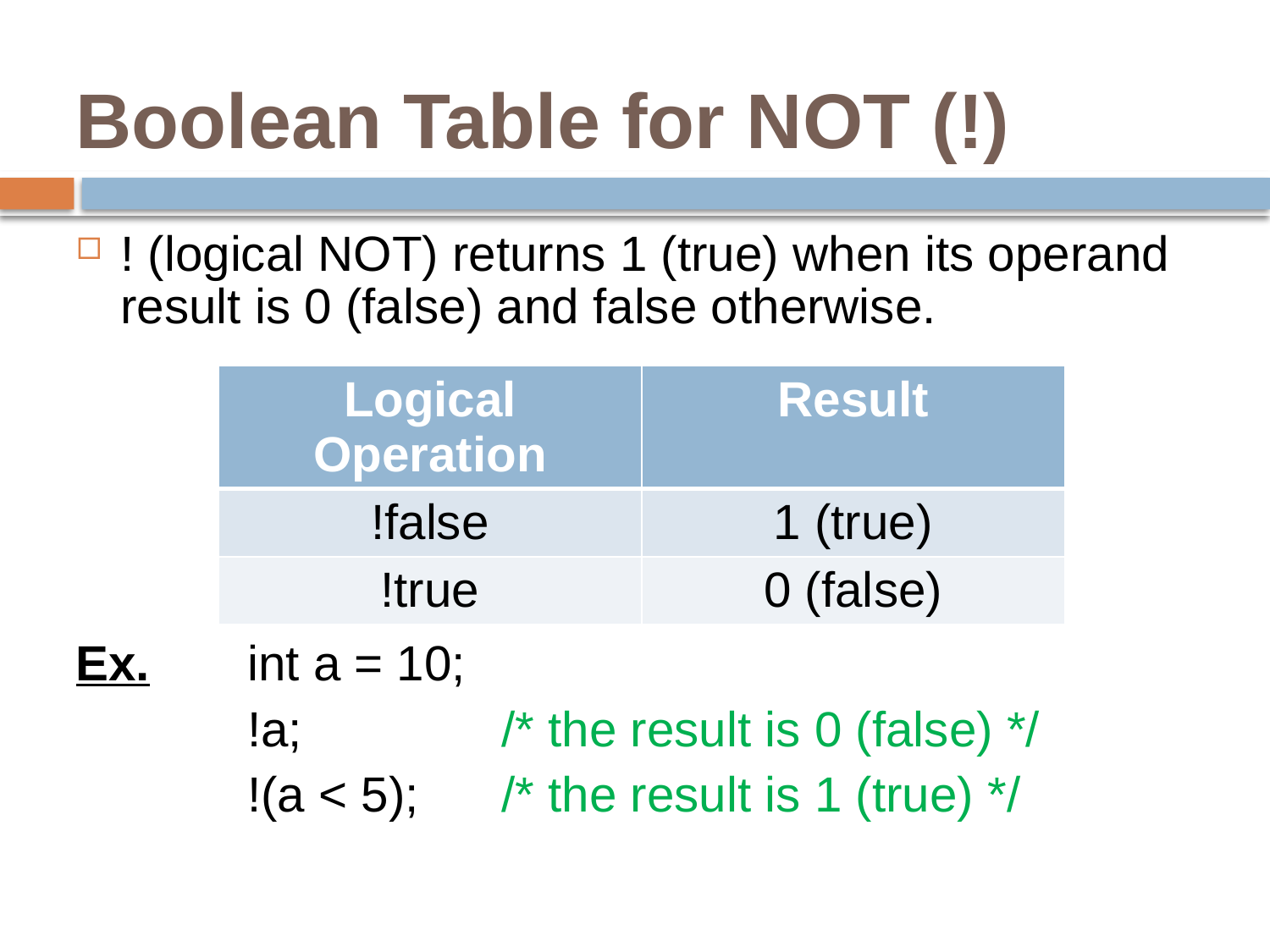

# Boolean Table for NOT (!)
! (logical NOT) returns 1 (true) when its operand result is 0 (false) and false otherwise.

Ex.	int a = 10;
		!a;	 	/* the result is 0 (false) */
		!(a < 5);	/* the result is 1 (true) */
| Logical Operation | Result |
| --- | --- |
| !false | 1 (true) |
| !true | 0 (false) |